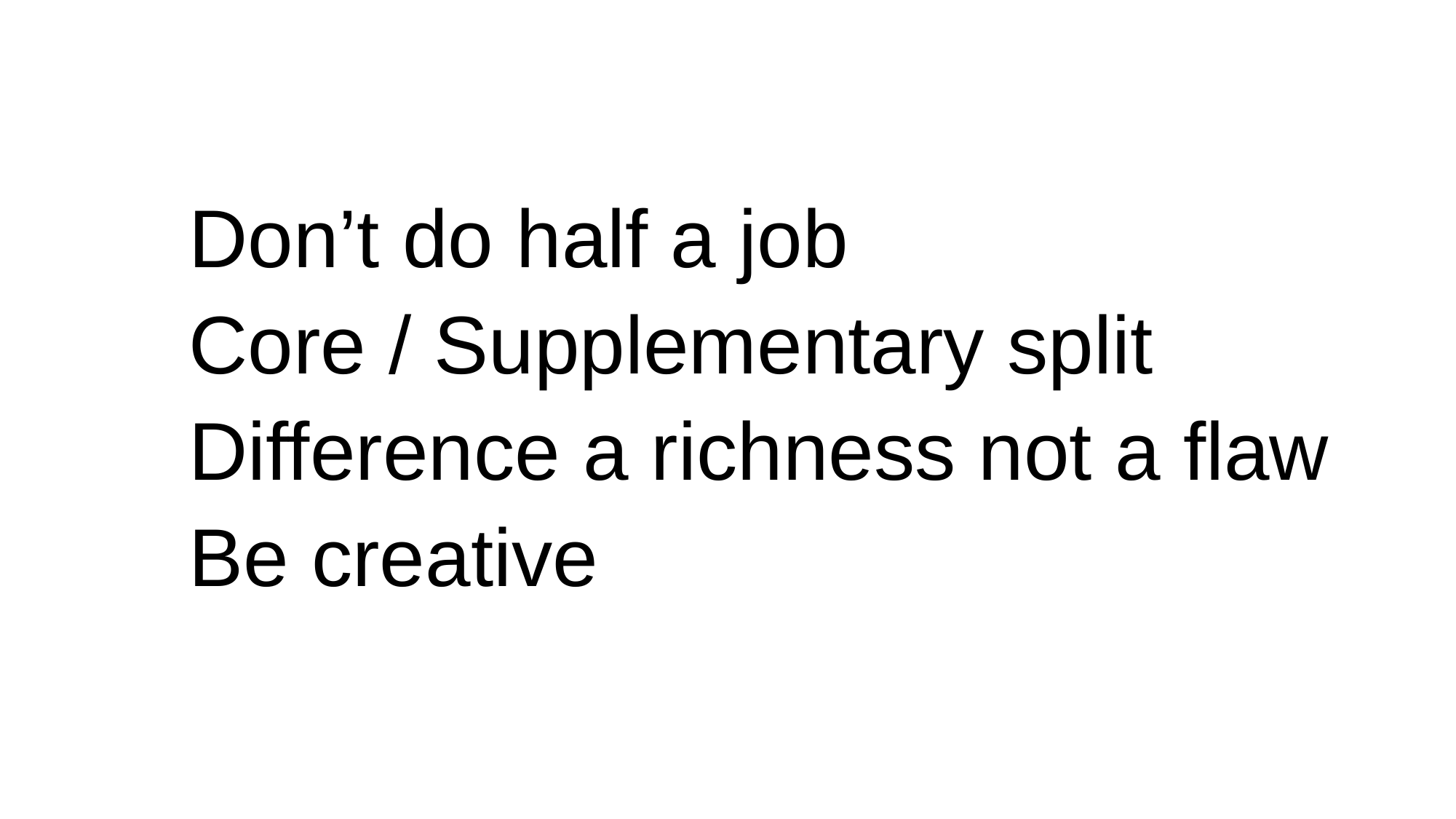

# Don’t do half a job Core / Supplementary split Difference a richness not a flaw Be creative